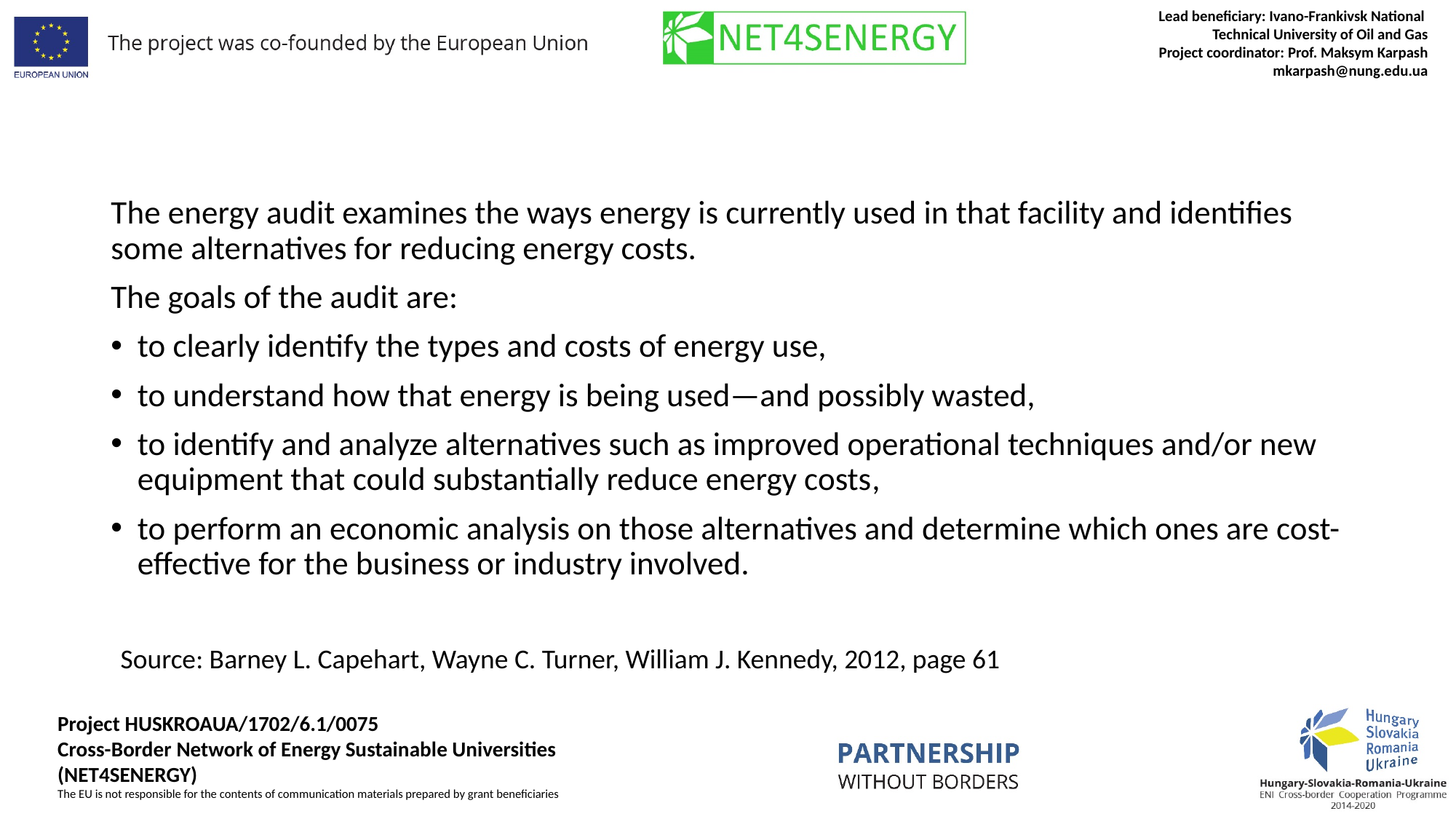

The energy audit examines the ways energy is currently used in that facility and identifies some alternatives for reducing energy costs.
The goals of the audit are:
to clearly identify the types and costs of energy use,
to understand how that energy is being used—and possibly wasted,
to identify and analyze alternatives such as improved operational techniques and/or new equipment that could substantially reduce energy costs,
to perform an economic analysis on those alternatives and determine which ones are cost-effective for the business or industry involved.
Source: Barney L. Capehart, Wayne C. Turner, William J. Kennedy, 2012, page 61